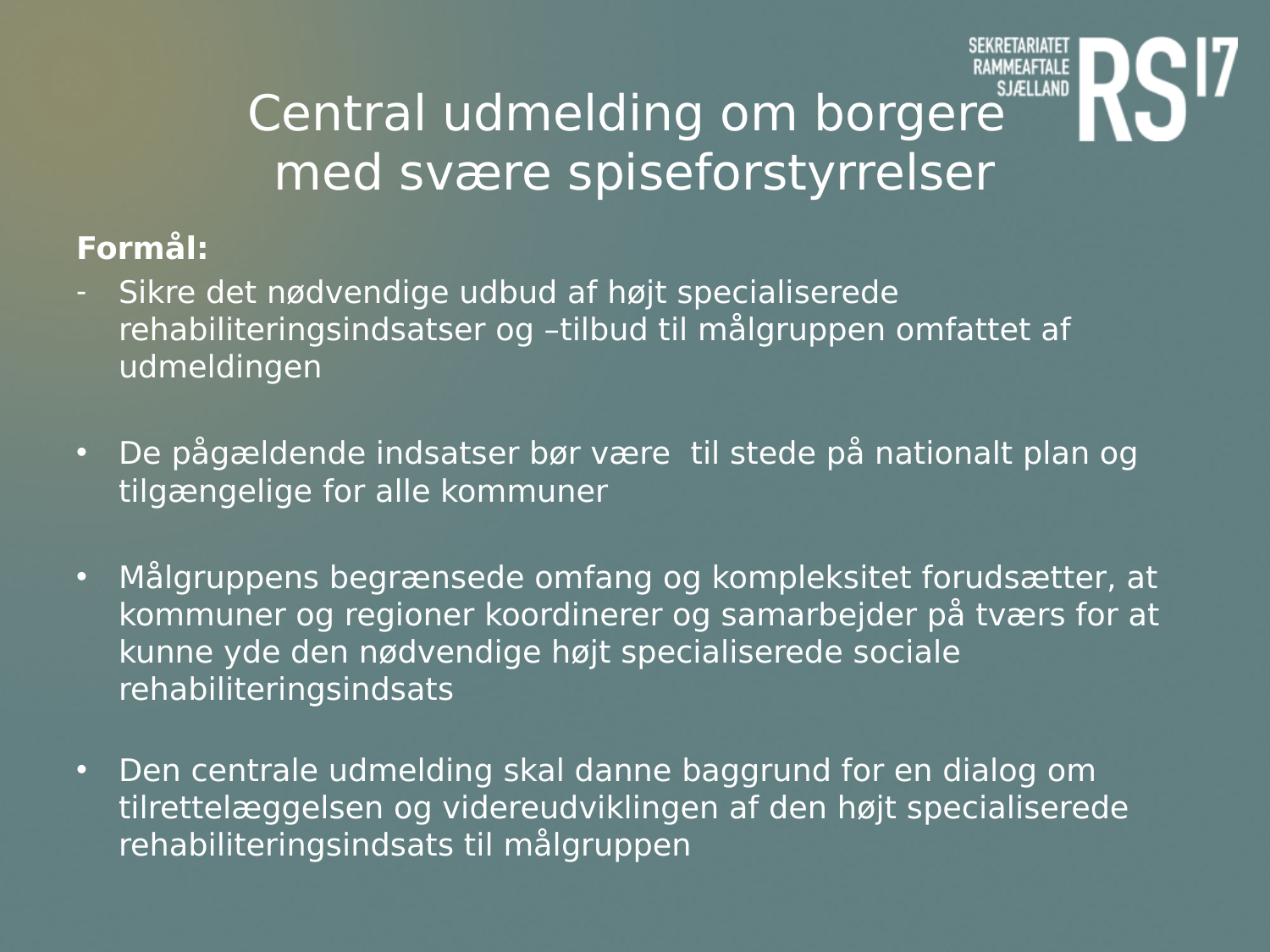

# Central udmelding om borgere med svære spiseforstyrrelser
Formål:
Sikre det nødvendige udbud af højt specialiserede rehabiliteringsindsatser og –tilbud til målgruppen omfattet af udmeldingen

De pågældende indsatser bør være  til stede på nationalt plan og tilgængelige for alle kommuner

Målgruppens begrænsede omfang og kompleksitet forudsætter, at kommuner og regioner koordinerer og samarbejder på tværs for at kunne yde den nødvendige højt specialiserede sociale rehabiliteringsindsats
Den centrale udmelding skal danne baggrund for en dialog om tilrettelæggelsen og videreudviklingen af den højt specialiserede rehabiliteringsindsats til målgruppen